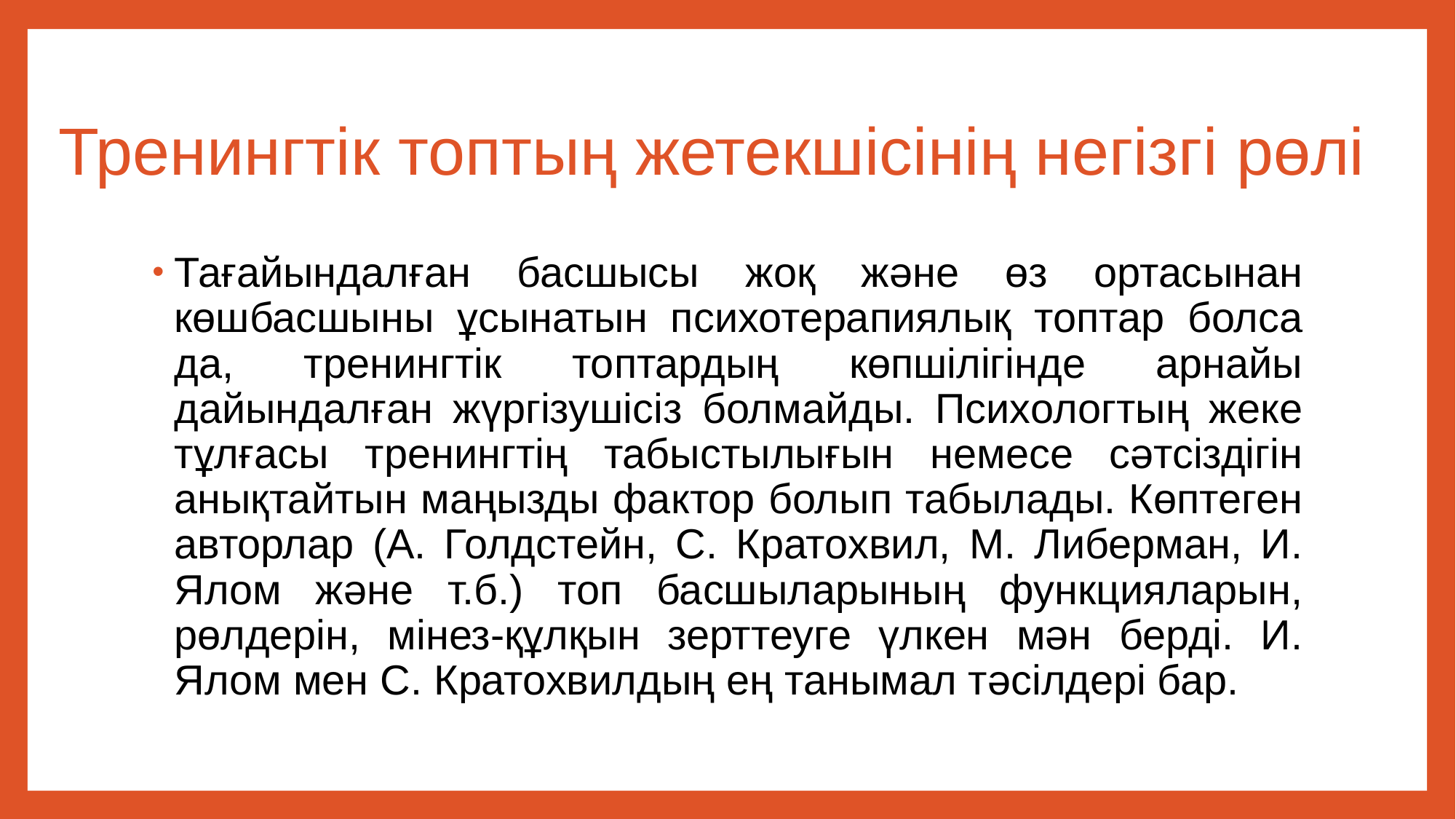

# Тренингтік топтың жетекшісінің негізгі рөлі
Тағайындалған басшысы жоқ және өз ортасынан көшбасшыны ұсынатын психотерапиялық топтар болса да, тренингтік топтардың көпшілігінде арнайы дайындалған жүргізушісіз болмайды. Психологтың жеке тұлғасы тренингтің табыстылығын немесе сәтсіздігін анықтайтын маңызды фактор болып табылады. Көптеген авторлар (А. Голдстейн, С. Кратохвил, М. Либерман, И. Ялом және т.б.) топ басшыларының функцияларын, рөлдерін, мінез-құлқын зерттеуге үлкен мән берді. И. Ялом мен С. Кратохвилдың ең танымал тәсілдері бар.